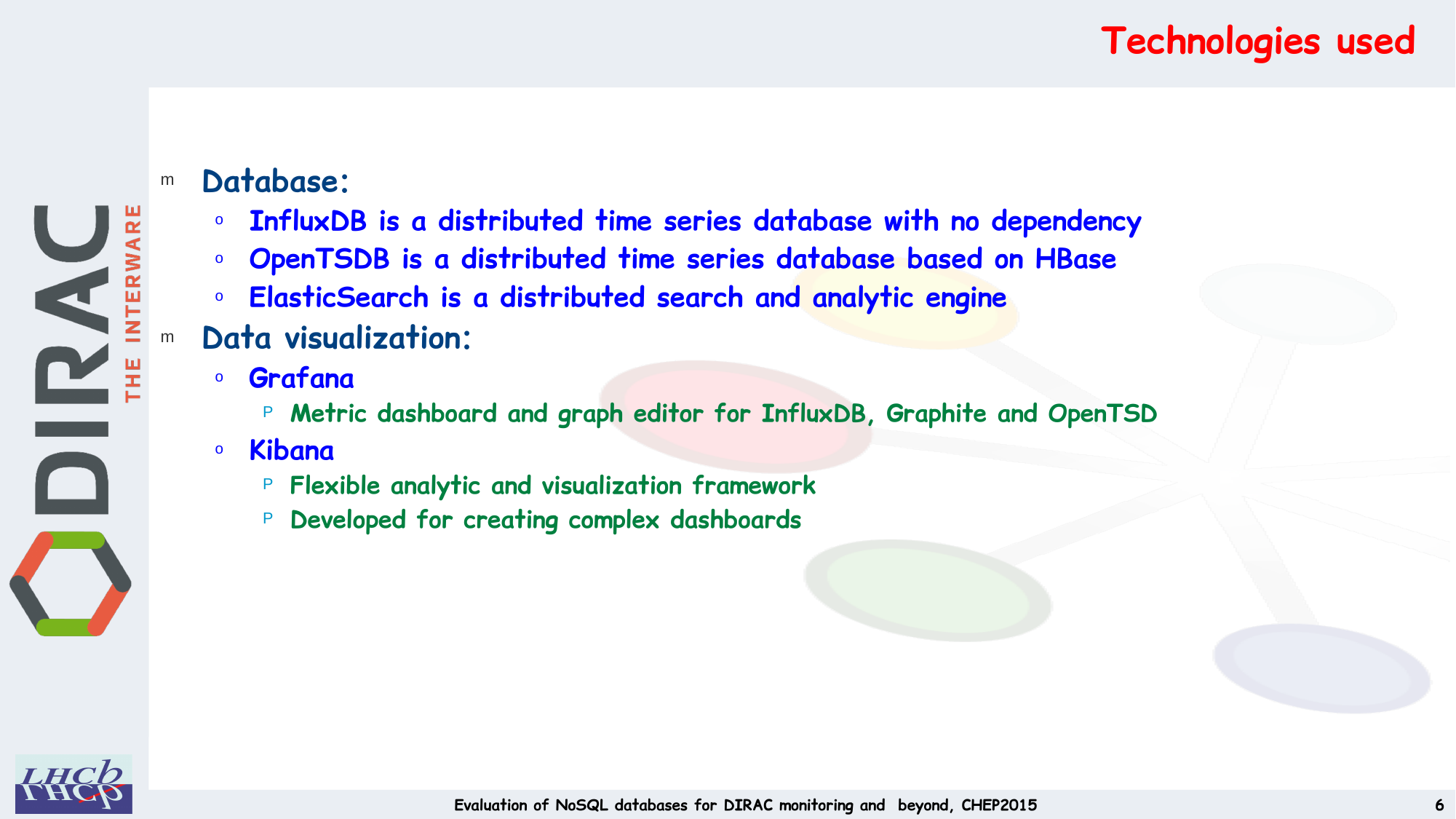

# Technologies used

Database:
InfluxDB is a distributed time series database with no dependency
OpenTSDB is a distributed time series database based on HBase
ElasticSearch is a distributed search and analytic engine
Data visualization:
Grafana
Metric dashboard and graph editor for InfluxDB, Graphite and OpenTSD
Kibana
Flexible analytic and visualization framework
Developed for creating complex dashboards

Evaluation of NoSQL databases for DIRAC monitoring and  beyond, CHEP2015
6